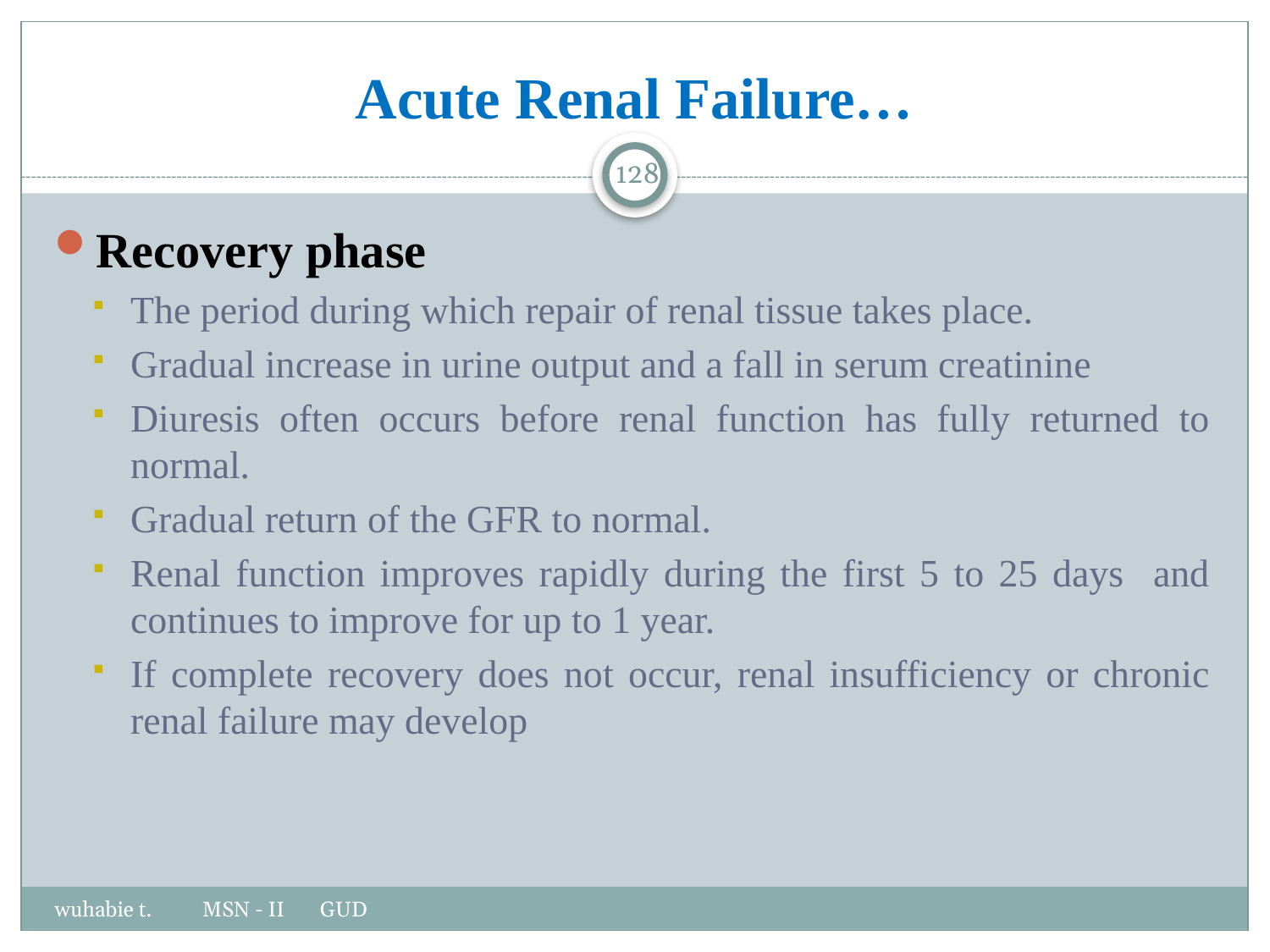

# Acute Renal Failure…
128
Recovery phase
The period during which repair of renal tissue takes place.
Gradual increase in urine output and a fall in serum creatinine
Diuresis often occurs before renal function has fully returned to normal.
Gradual return of the GFR to normal.
Renal function improves rapidly during the first 5 to 25 days  and continues to improve for up to 1 year.
If complete recovery does not occur, renal insufficiency or chronic renal failure may develop
wuhabie t.          MSN - II       GUD